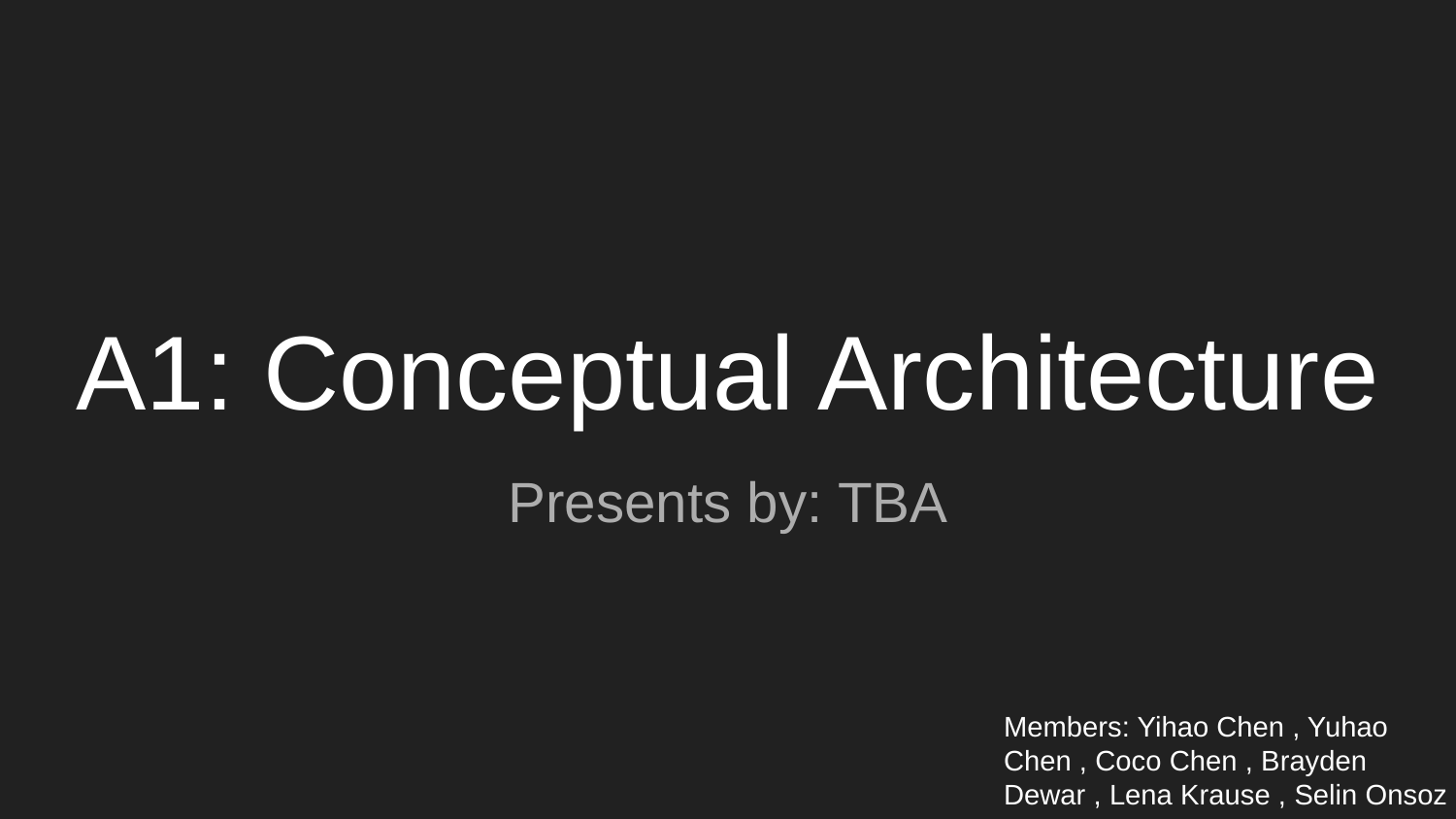

# A1: Conceptual Architecture
Presents by: TBA
​Members: Yihao Chen , Yuhao Chen , Coco Chen , Brayden Dewar , Lena Krause , Selin Onsoz